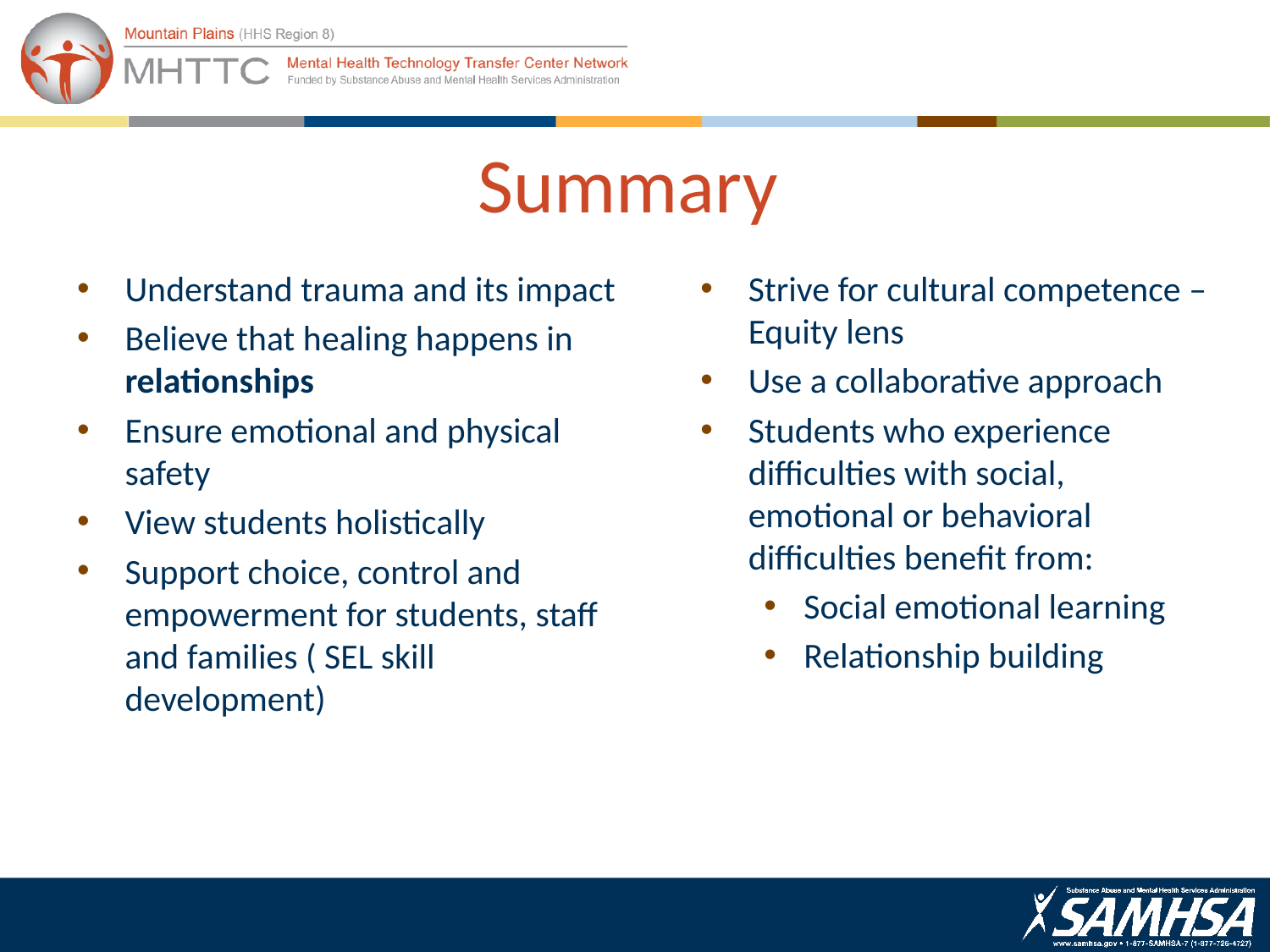

# Summary
Understand trauma and its impact
Believe that healing happens in relationships
Ensure emotional and physical safety
View students holistically
Support choice, control and empowerment for students, staff and families ( SEL skill development)
Strive for cultural competence – Equity lens
Use a collaborative approach
Students who experience difficulties with social, emotional or behavioral difficulties benefit from:
Social emotional learning
Relationship building